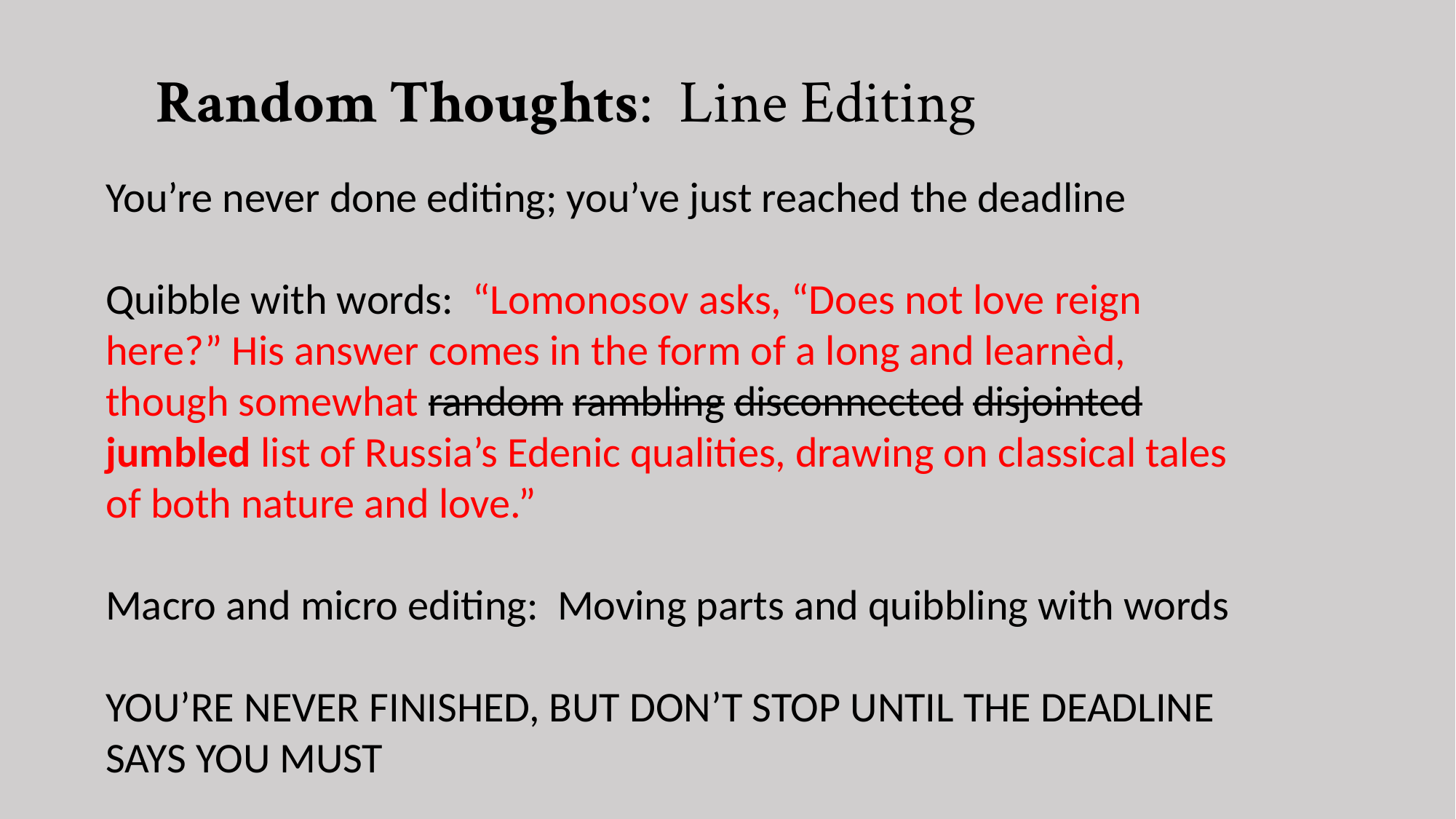

Random Thoughts:  Line Editing

You’re never done editing; you’ve just reached the deadline

Quibble with words:  “Lomonosov asks, “Does not love reign here?” His answer comes in the form of a long and learnèd, though somewhat random rambling disconnected disjointed jumbled list of Russia’s Edenic qualities, drawing on classical tales of both nature and love.”

Macro and micro editing:  Moving parts and quibbling with words

YOU’RE NEVER FINISHED, BUT DON’T STOP UNTIL THE DEADLINE SAYS YOU MUST